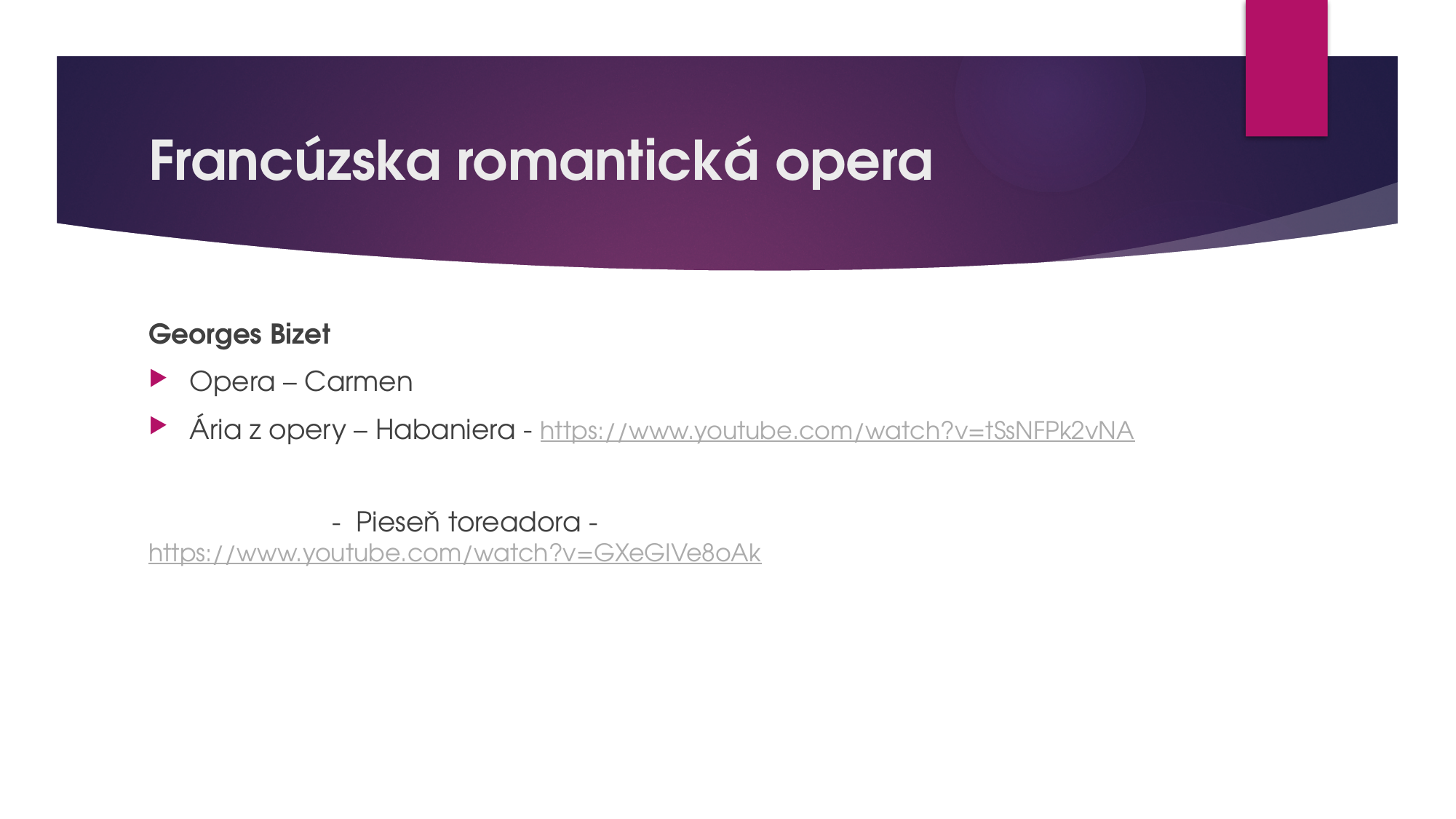

# Francúzska romantická opera
Georges Bizet
Opera – Carmen
Ária z opery – Habaniera - https://www.youtube.com/watch?v=tSsNFPk2vNA

                        -  Pieseň toreadora - https://www.youtube.com/watch?v=GXeGIVe8oAk